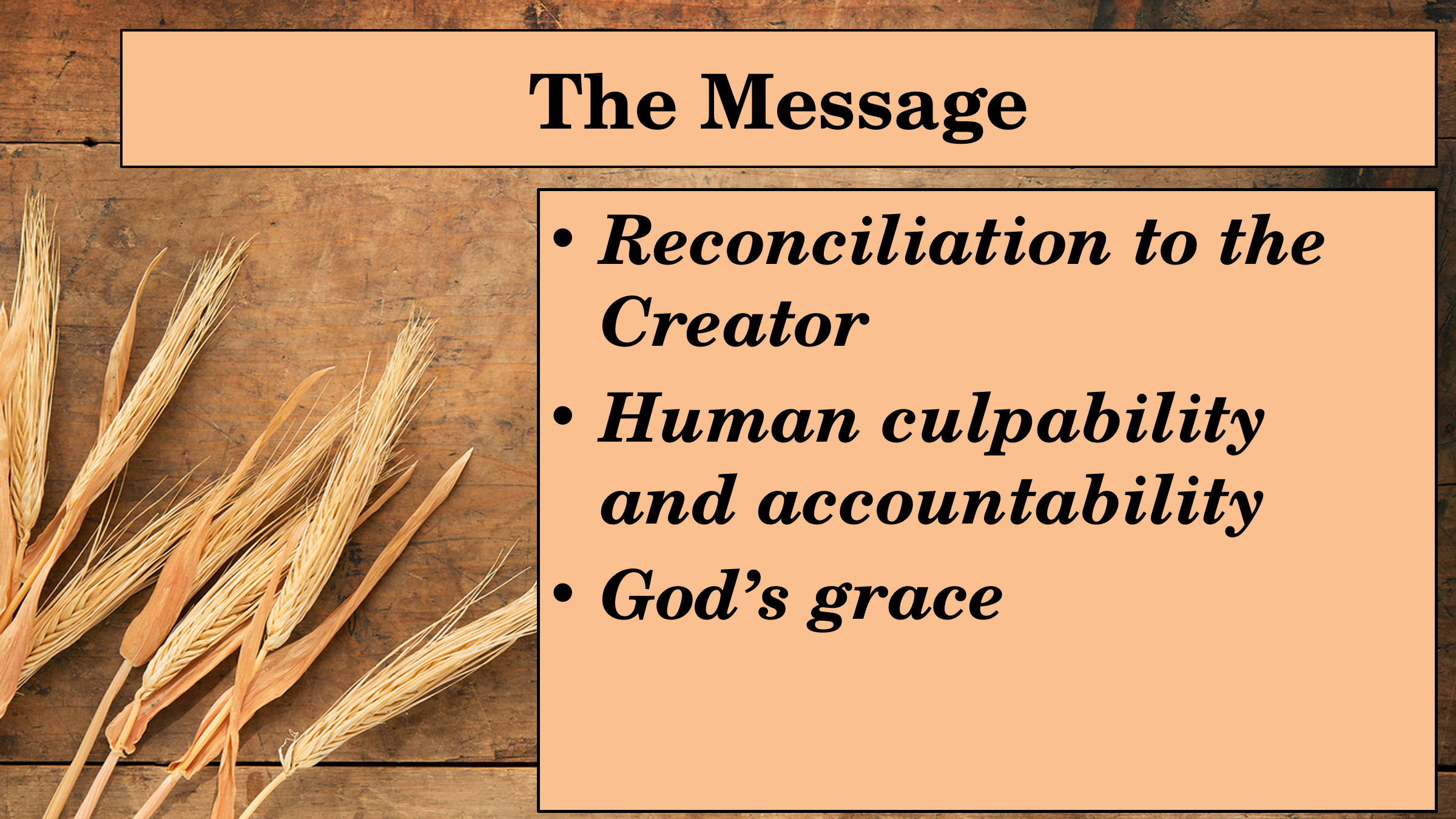

# The Message
Reconciliation to the Creator
Human culpability and accountability
God’s grace